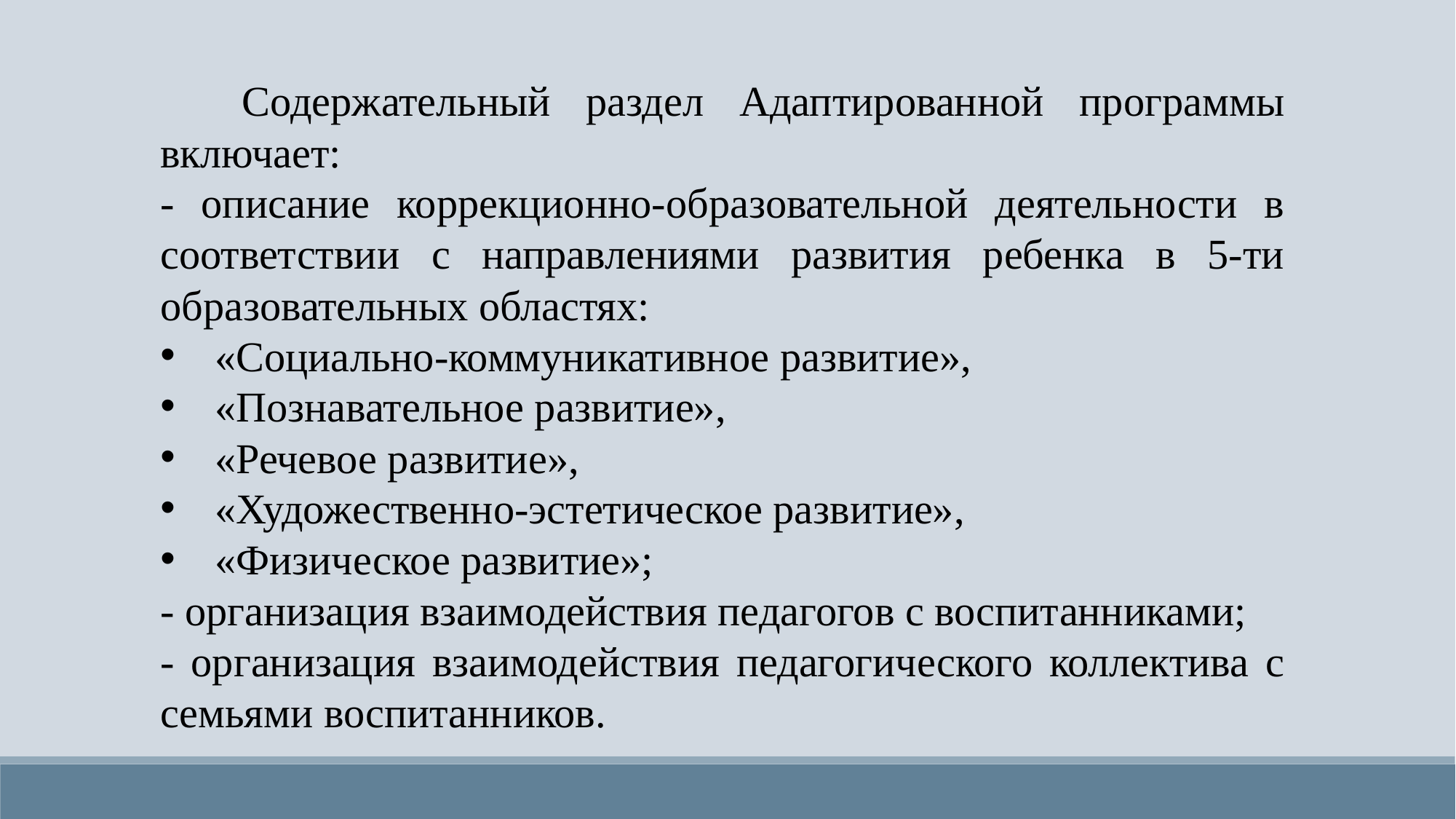

Содержательный раздел Адаптированной программы включает:
- описание коррекционно-образовательной деятельности в соответствии с направлениями развития ребенка в 5-ти образовательных областях:
«Социально-коммуникативное развитие»,
«Познавательное развитие»,
«Речевое развитие»,
«Художественно-эстетическое развитие»,
«Физическое развитие»;
- организация взаимодействия педагогов с воспитанниками;
- организация взаимодействия педагогического коллектива с семьями воспитанников.